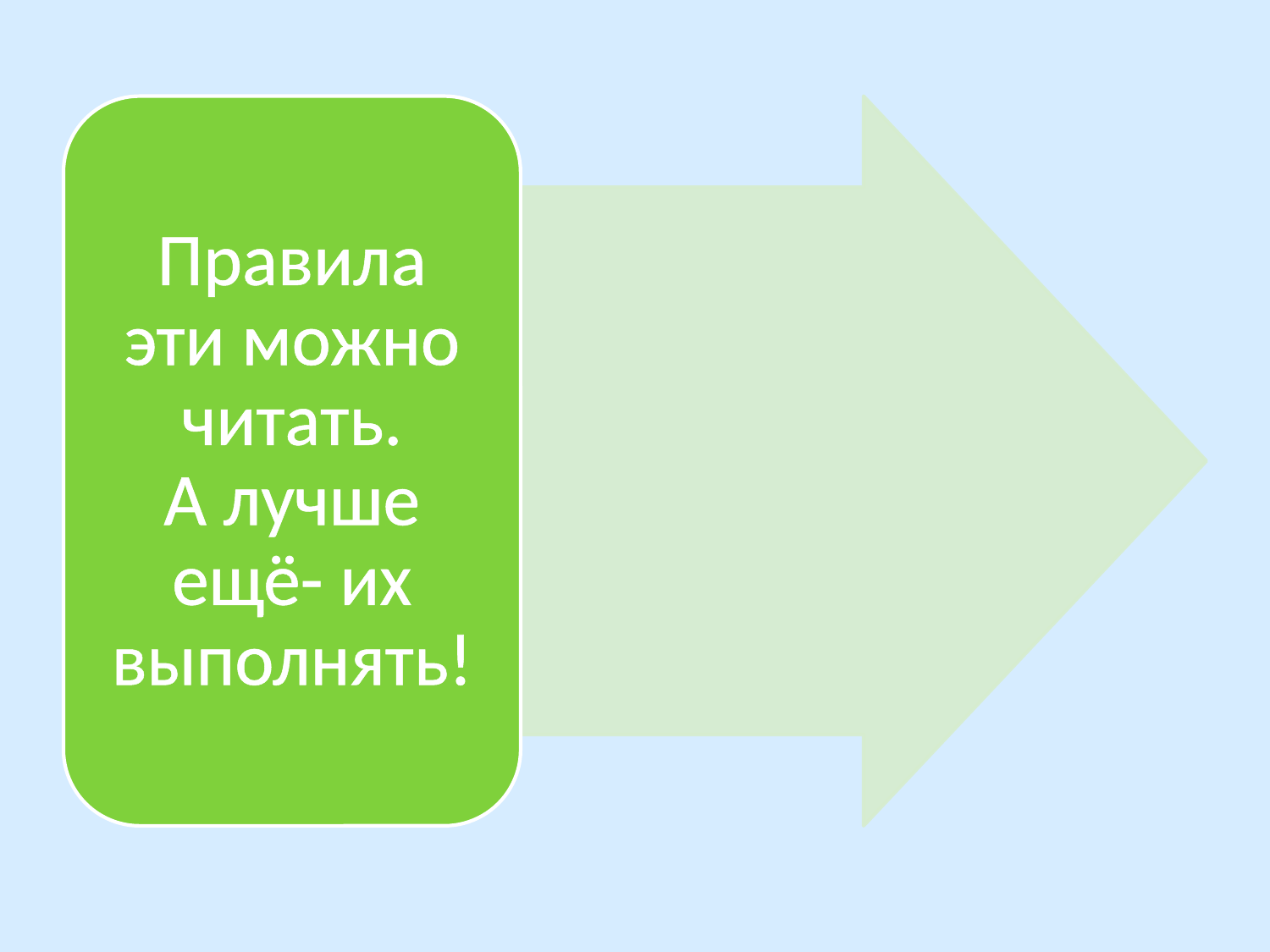

Правила эти можно читать.
А лучше ещё- их выполнять!